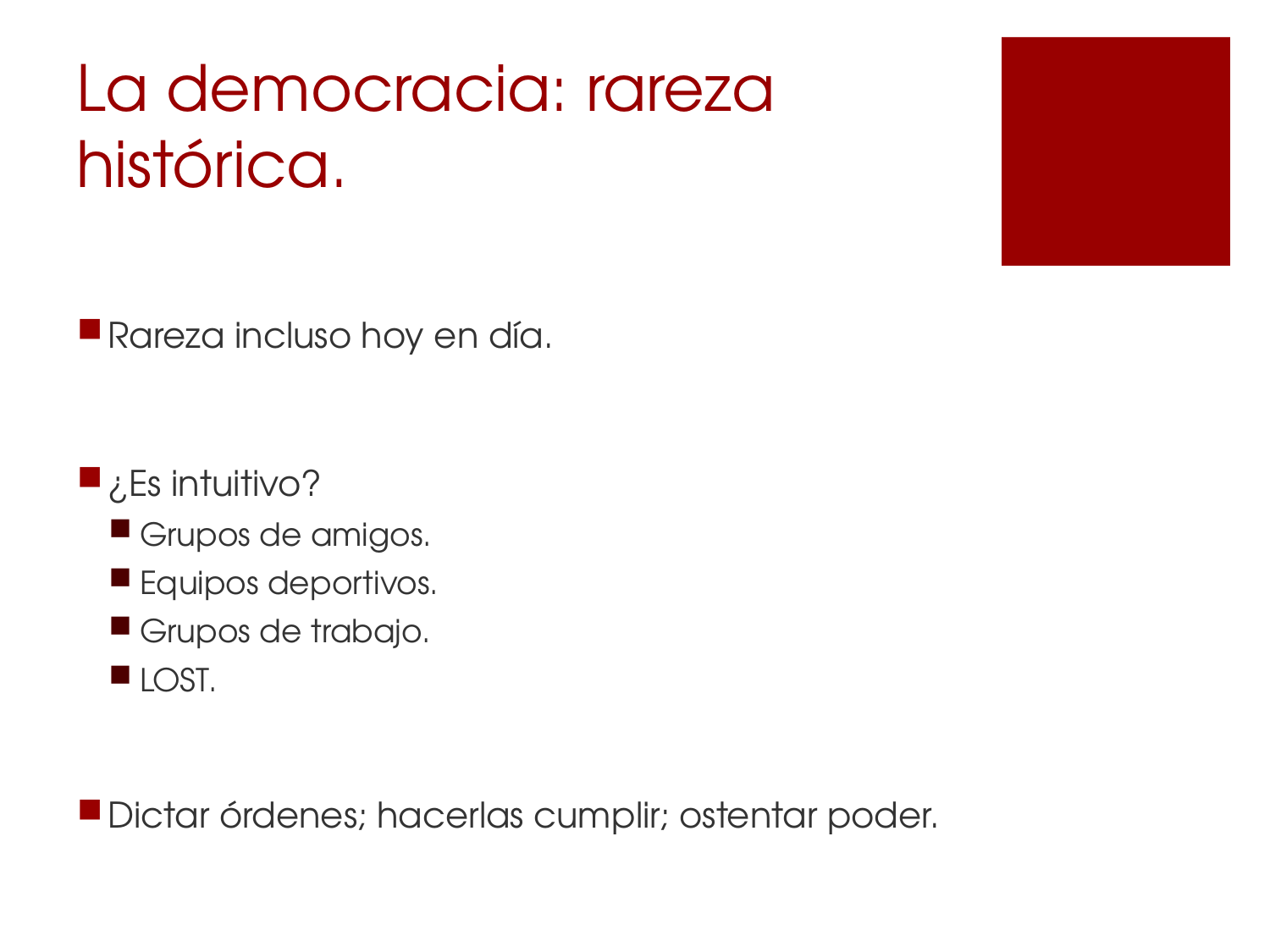

# La democracia: rareza histórica.
Rareza incluso hoy en día.

¿Es intuitivo?
Grupos de amigos.
Equipos deportivos.
Grupos de trabajo.
LOST.

Dictar órdenes; hacerlas cumplir; ostentar poder.